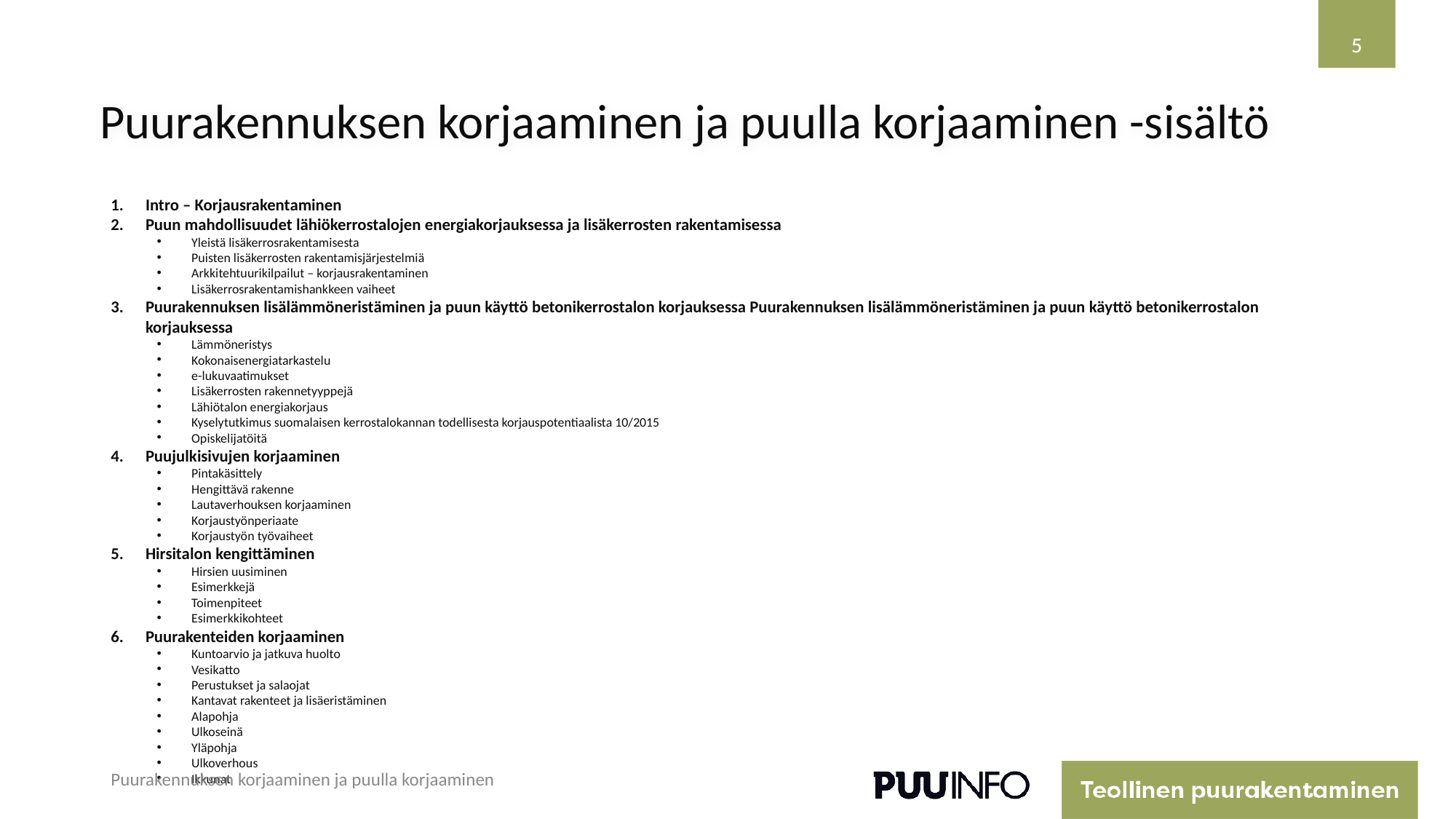

5
5
# Puurakennuksen korjaaminen ja puulla korjaaminen -sisältö
Intro – Korjausrakentaminen
Puun mahdollisuudet lähiökerrostalojen energiakorjauksessa ja lisäkerrosten rakentamisessa
Yleistä lisäkerrosrakentamisesta
Puisten lisäkerrosten rakentamisjärjestelmiä
Arkkitehtuurikilpailut – korjausrakentaminen
Lisäkerrosrakentamishankkeen vaiheet
Puurakennuksen lisälämmöneristäminen ja puun käyttö betonikerrostalon korjauksessa Puurakennuksen lisälämmöneristäminen ja puun käyttö betonikerrostalon korjauksessa
Lämmöneristys
Kokonaisenergiatarkastelu
e-lukuvaatimukset
Lisäkerrosten rakennetyyppejä
Lähiötalon energiakorjaus
Kyselytutkimus suomalaisen kerrostalokannan todellisesta korjauspotentiaalista 10/2015
Opiskelijatöitä
Puujulkisivujen korjaaminen
Pintakäsittely
Hengittävä rakenne
Lautaverhouksen korjaaminen
Korjaustyönperiaate
Korjaustyön työvaiheet
Hirsitalon kengittäminen
Hirsien uusiminen
Esimerkkejä
Toimenpiteet
Esimerkkikohteet
Puurakenteiden korjaaminen
Kuntoarvio ja jatkuva huolto
Vesikatto
Perustukset ja salaojat
Kantavat rakenteet ja lisäeristäminen
Alapohja
Ulkoseinä
Yläpohja
Ulkoverhous
Ikkunat
Puurakennuksen korjaaminen ja puulla korjaaminen